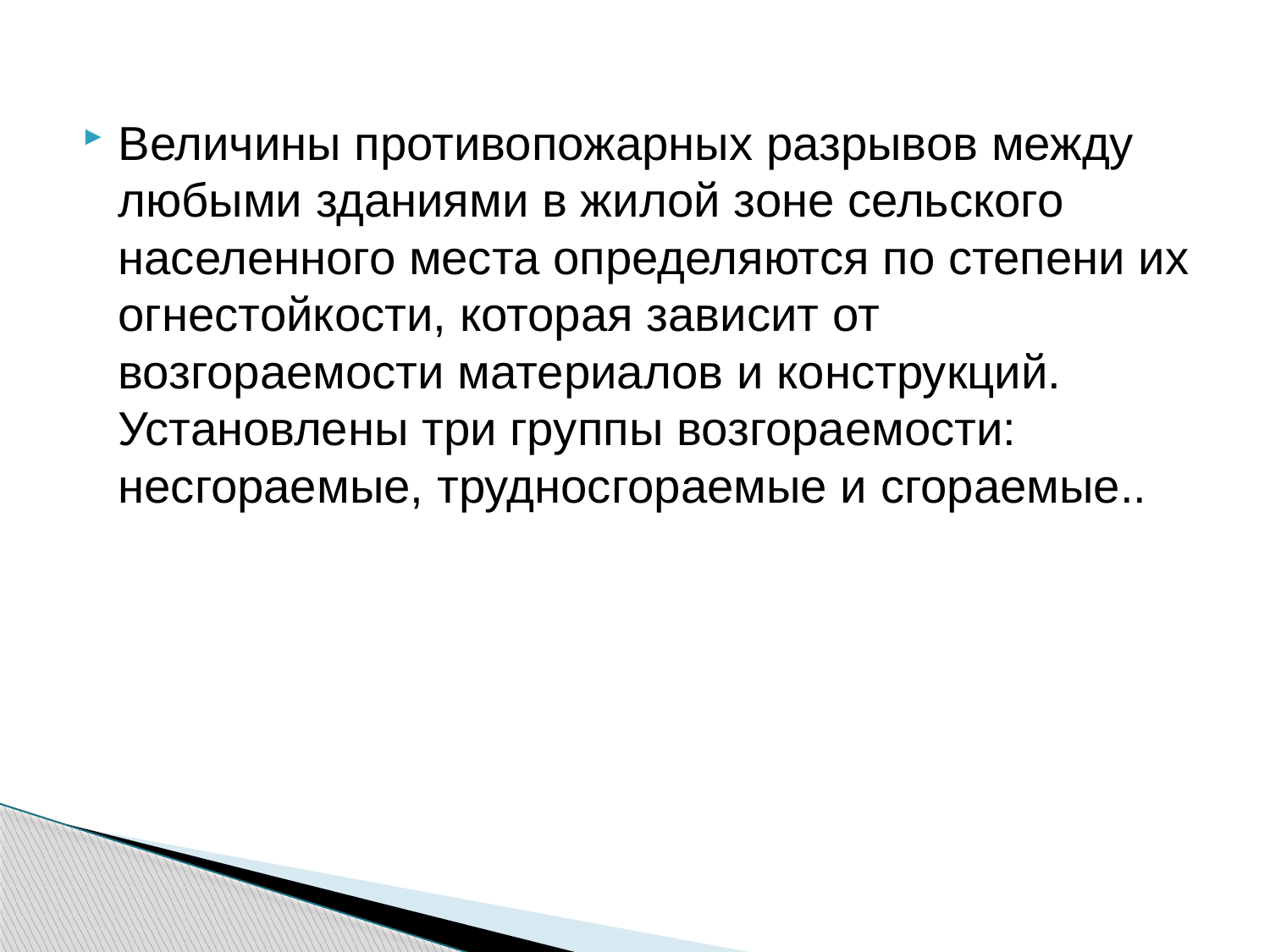

Величины противопожарных раз­рывов между любыми зданиями в жилой зоне сельского населенно­го места определяются по степени их огнестойкости, которая за­висит от возгораемости материалов и конструкций. Установлены три группы возгораемости: несгораемые, трудносгораемые и сгораемые..